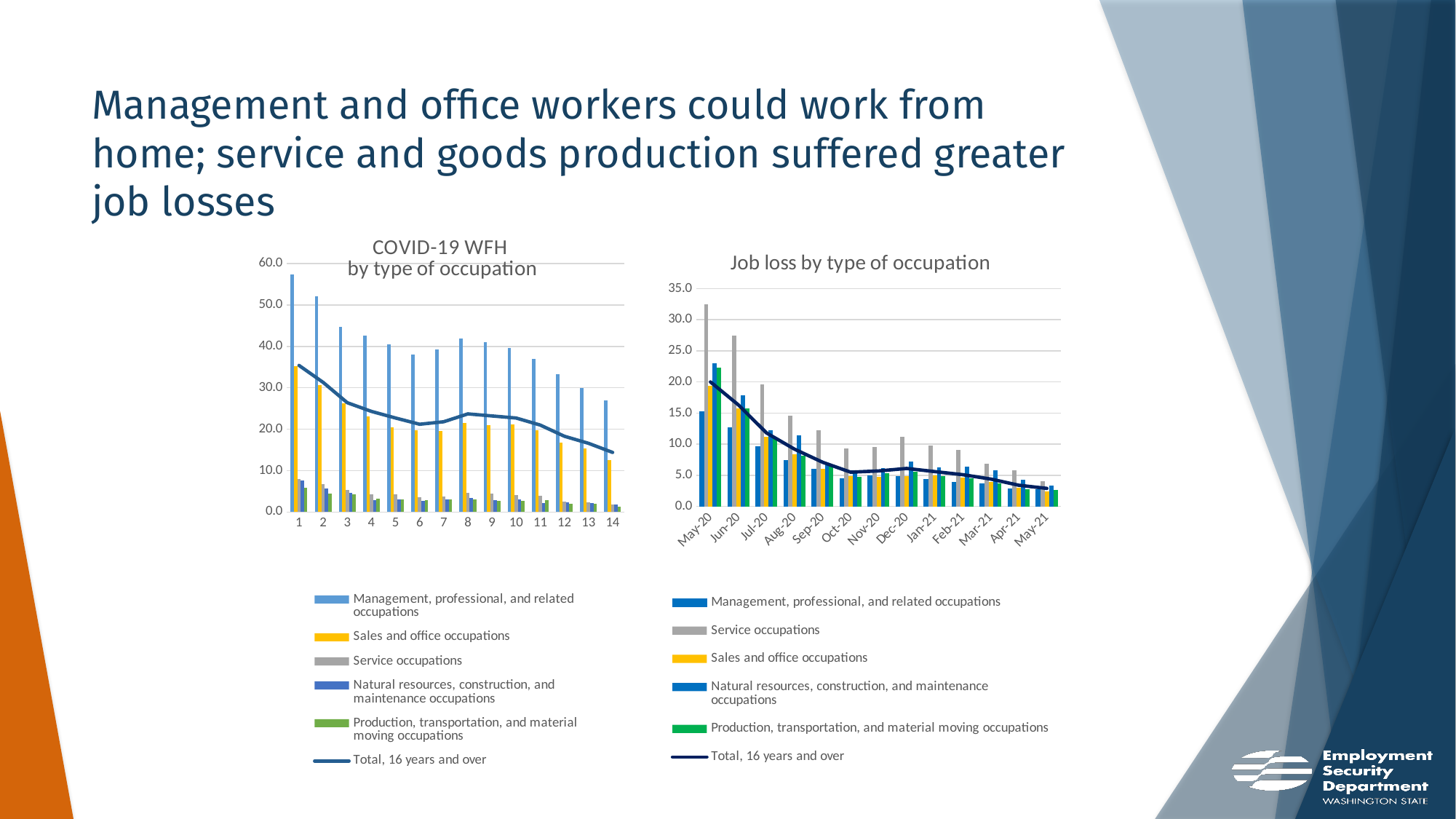

# Management and office workers could work from home; service and goods production suffered greater job losses

### Chart: COVID-19 WFH
by type of occupation

| Category | Management, professional, and related occupations | Sales and office occupations | Service occupations | Natural resources, construction, and maintenance occupations | Production, transportation, and material moving occupations | Total, 16 years and over |
|---|---|---|---|---|---|---|

### Chart: Job loss by type of occupation

| Category | Management, professional, and related occupations | Service occupations | Sales and office occupations | Natural resources, construction, and maintenance occupations | Production, transportation, and material moving occupations | Total, 16 years and over |
|---|---|---|---|---|---|---|
| 43952 | 15.2 | 32.5 | 19.4 | 23.0 | 22.3 | 20.0 |
| 43983 | 12.7 | 27.4 | 15.8 | 17.8 | 15.8 | 16.3 |
| 44013 | 9.6 | 19.6 | 11.2 | 12.2 | 11.1 | 11.8 |
| 44044 | 7.4 | 14.6 | 8.4 | 11.4 | 8.1 | 9.2 |
| 44075 | 6.0 | 12.2 | 6.0 | 6.6 | 6.8 | 7.1 |
| 44105 | 4.5 | 9.3 | 4.9 | 5.4 | 4.8 | 5.5 |
| 44136 | 4.9 | 9.5 | 4.7 | 6.2 | 5.3 | 5.7 |
| 44166 | 4.8 | 11.2 | 4.9 | 7.2 | 5.6 | 6.1 |
| 44197 | 4.4 | 9.8 | 5.0 | 6.3 | 4.9 | 5.6 |
| 44228 | 3.9 | 9.1 | 4.6 | 6.4 | 4.5 | 5.1 |
| 44256 | 3.7 | 6.9 | 3.9 | 5.8 | 3.7 | 4.4 |
| 44287 | 2.8 | 5.8 | 3.0 | 4.3 | 2.8 | 3.4 |
| 44317 | 2.7 | 4.0 | 2.4 | 3.3 | 2.6 | 2.9 |